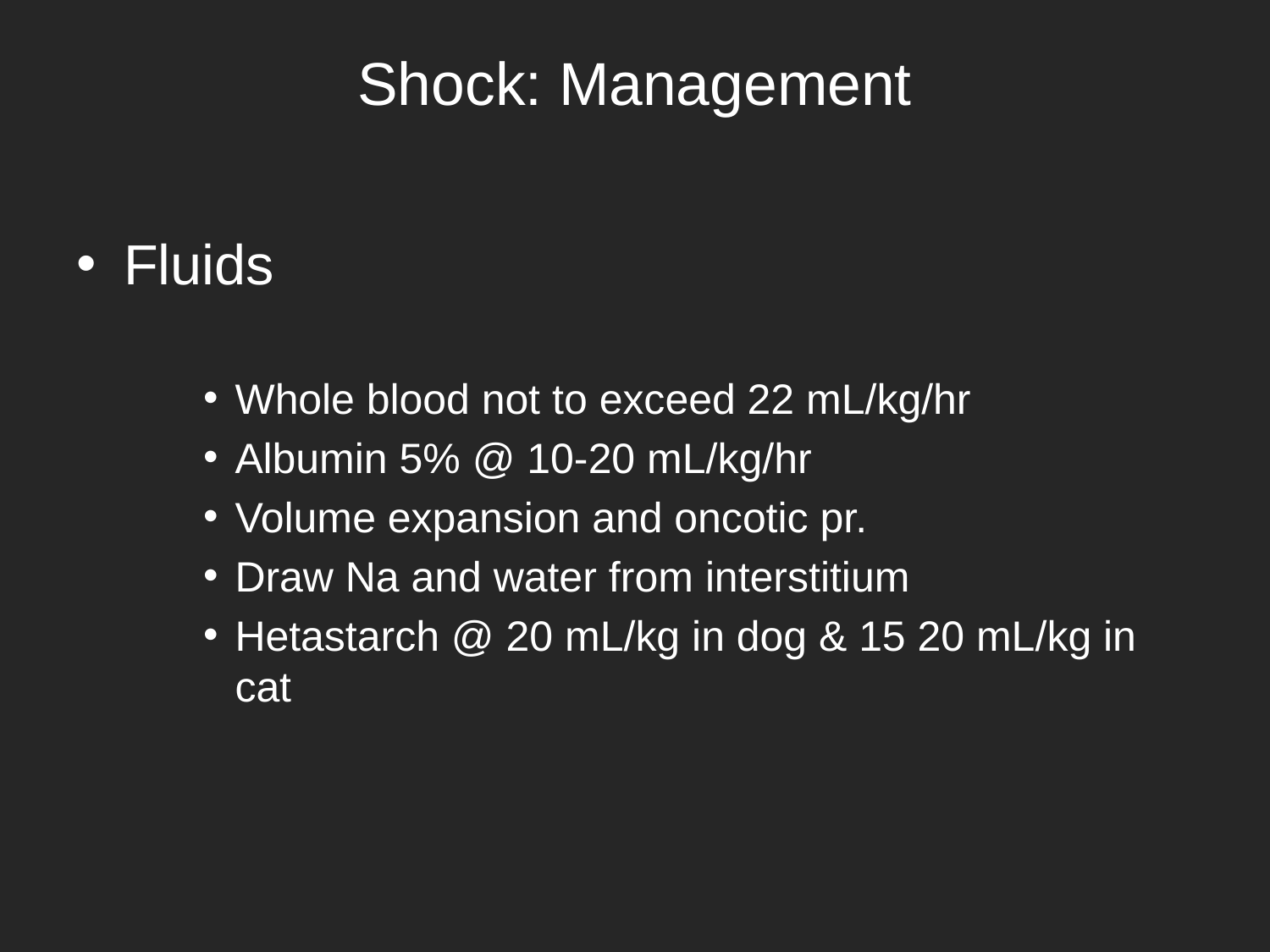

# Shock: Management
Fluids

Whole blood not to exceed 22 mL/kg/hr
Albumin 5% @ 10-20 mL/kg/hr
Volume expansion and oncotic pr.
Draw Na and water from interstitium
Hetastarch @ 20 mL/kg in dog & 15 20 mL/kg in cat